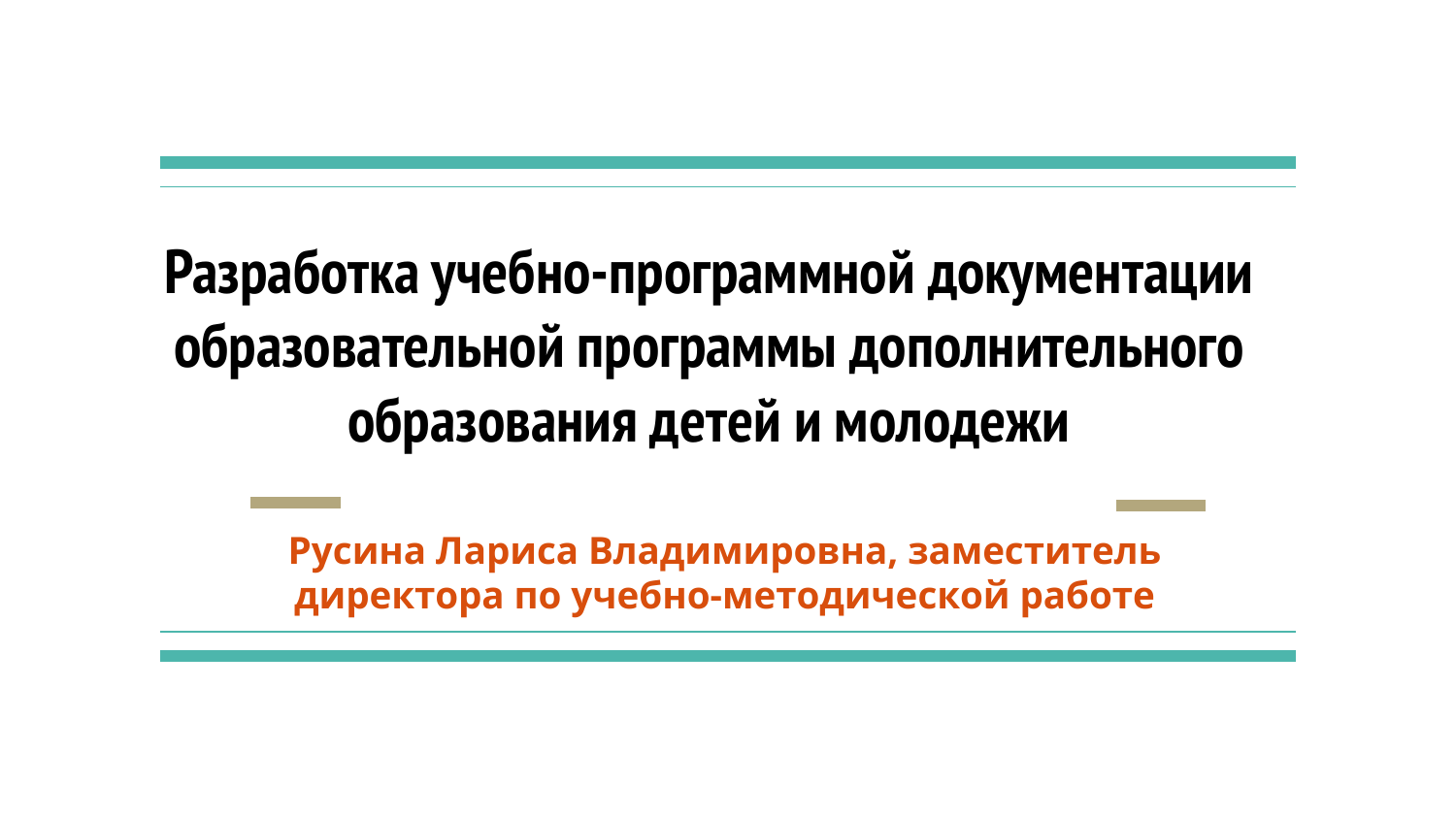

# Разработка учебно-программной документации образовательной программы дополнительного образования детей и молодежи
Русина Лариса Владимировна, заместитель директора по учебно-методической работе